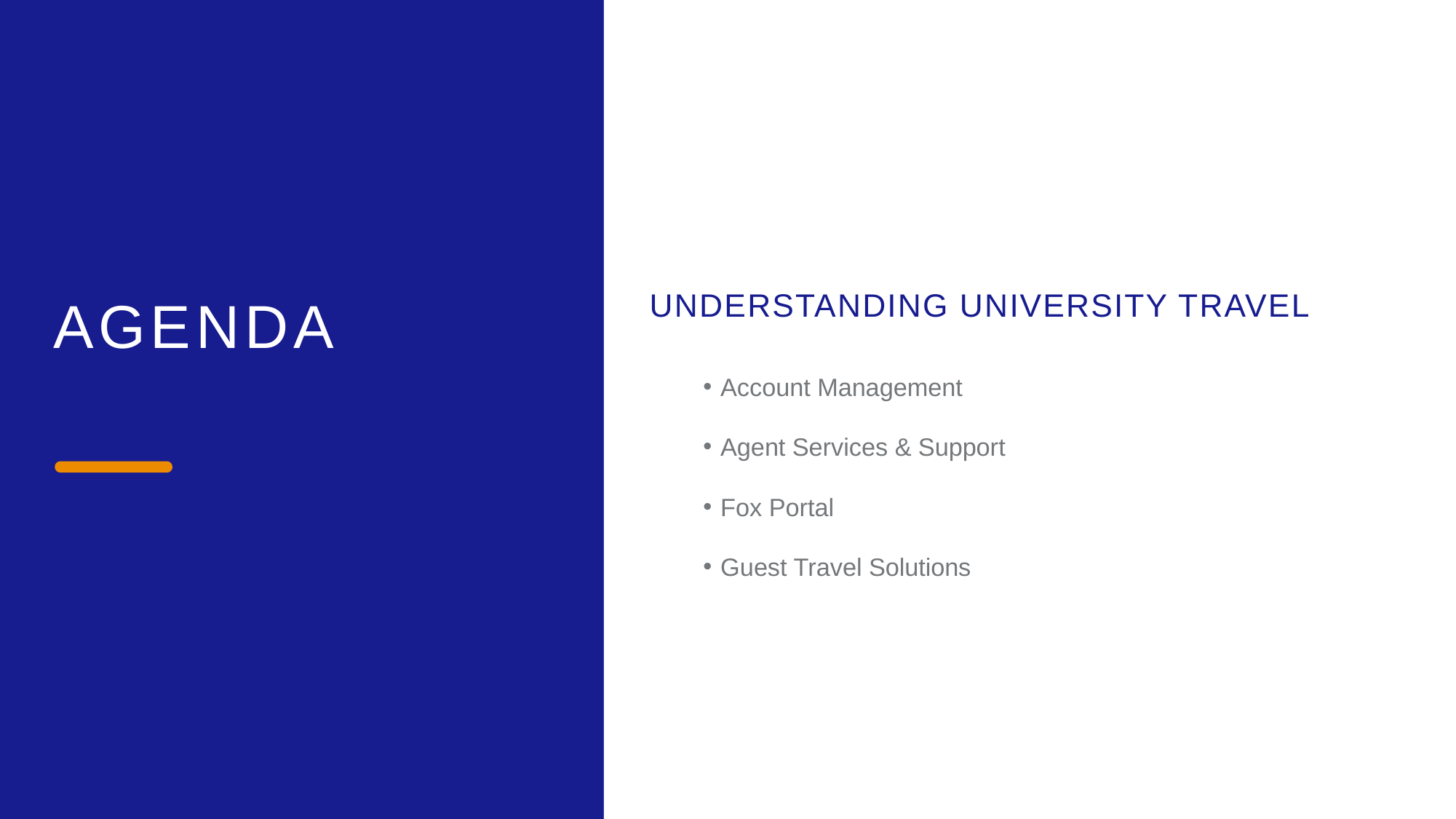

UNDERSTANDING UNIVERSITY TRAVEL
AGENDA
Account Management
Agent Services & Support
Fox Portal
Guest Travel Solutions